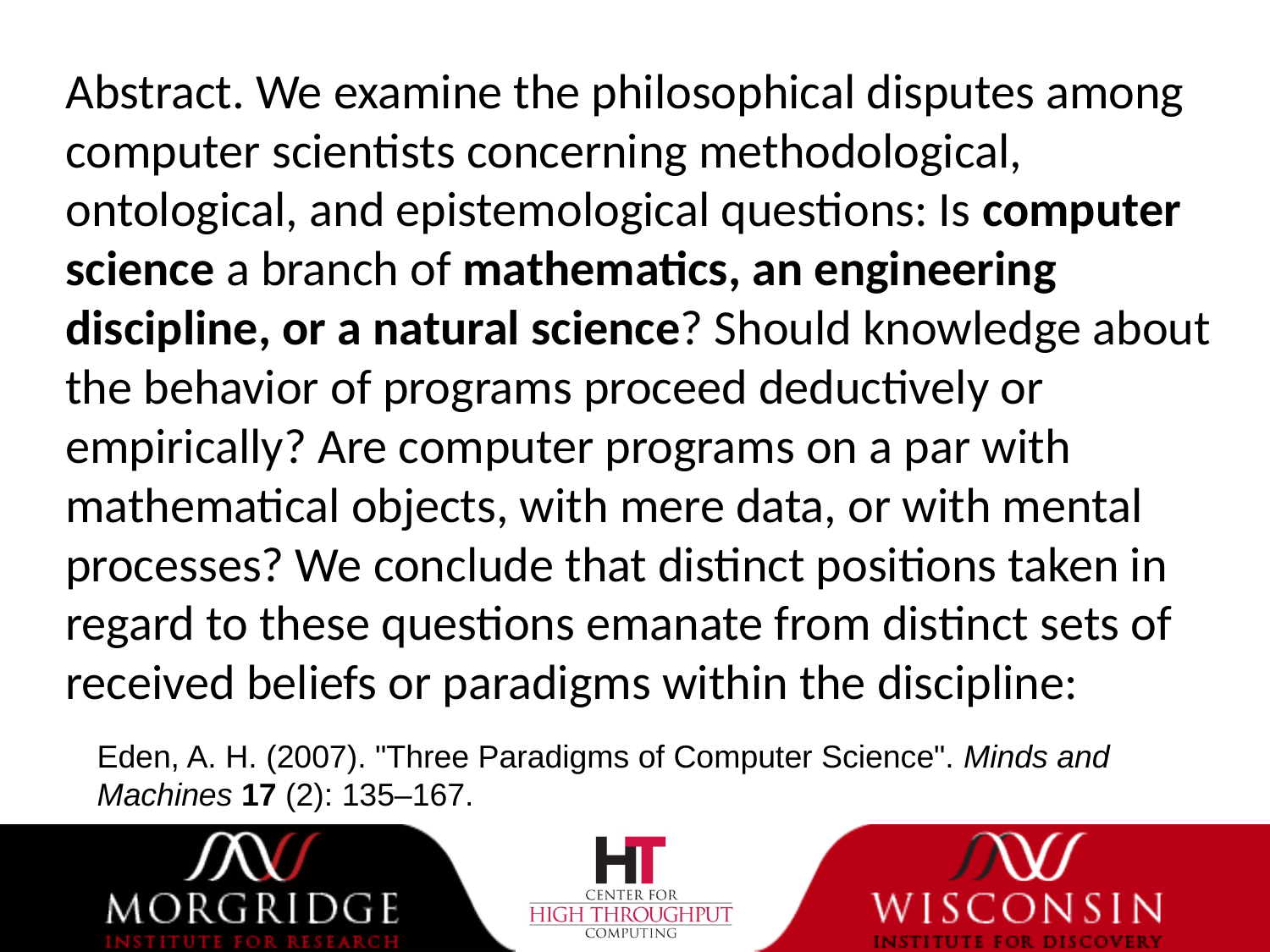

Abstract. We examine the philosophical disputes among computer scientists concerning methodological, ontological, and epistemological questions: Is computer science a branch of mathematics, an engineering discipline, or a natural science? Should knowledge about the behavior of programs proceed deductively or empirically? Are computer programs on a par with mathematical objects, with mere data, or with mental processes? We conclude that distinct positions taken in regard to these questions emanate from distinct sets of received beliefs or paradigms within the discipline:
Eden, A. H. (2007). "Three Paradigms of Computer Science". Minds and Machines 17 (2): 135–167.